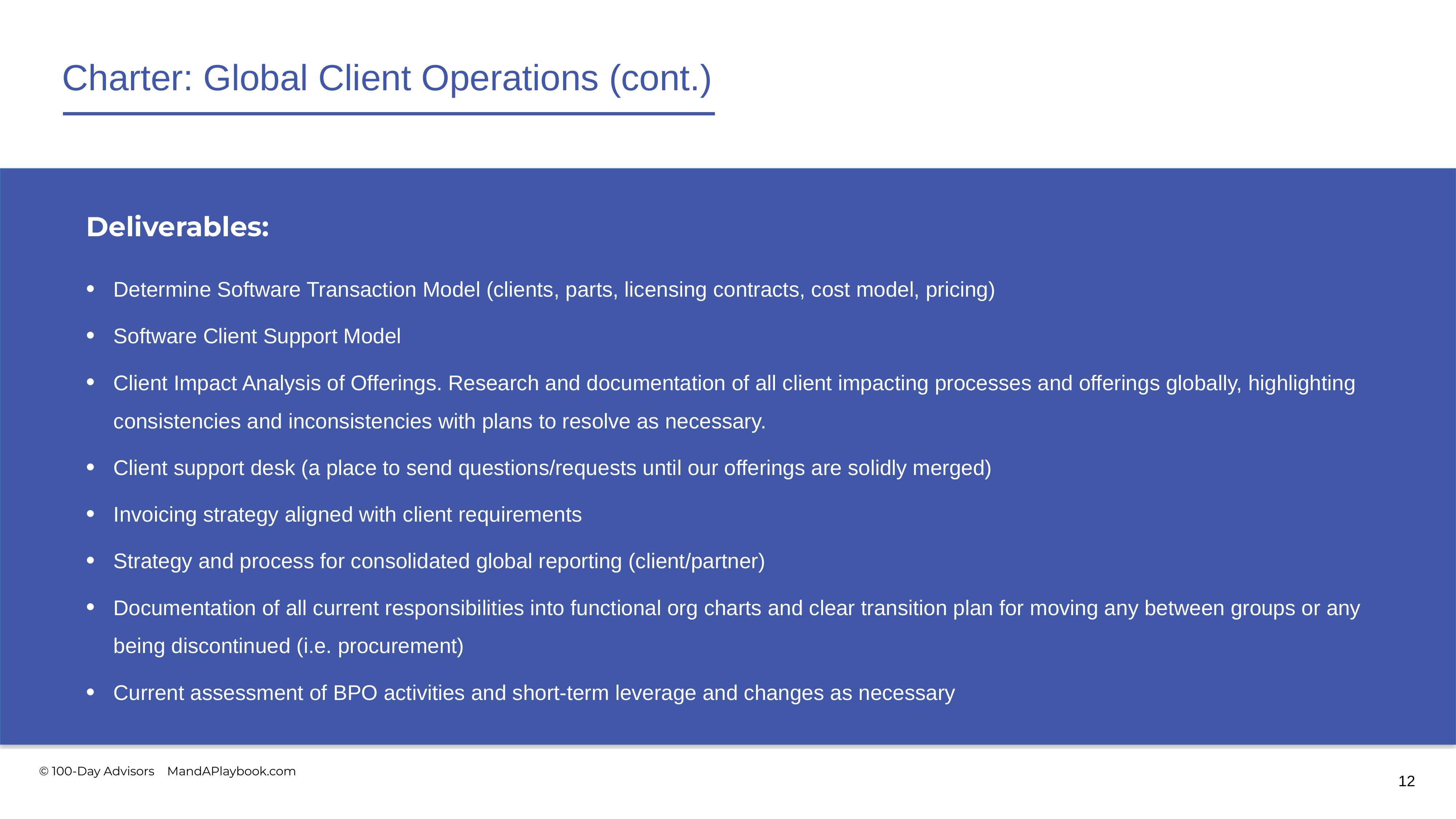

Charter: Global Client Operations (cont.)

Deliverables:
Determine Software Transaction Model (clients, parts, licensing contracts, cost model, pricing)
Software Client Support Model
Client Impact Analysis of Offerings. Research and documentation of all client impacting processes and offerings globally, highlighting consistencies and inconsistencies with plans to resolve as necessary.
Client support desk (a place to send questions/requests until our offerings are solidly merged)
Invoicing strategy aligned with client requirements
Strategy and process for consolidated global reporting (client/partner)
Documentation of all current responsibilities into functional org charts and clear transition plan for moving any between groups or any being discontinued (i.e. procurement)
Current assessment of BPO activities and short-term leverage and changes as necessary
© 100-Day Advisors    MandAPlaybook.com
12
02